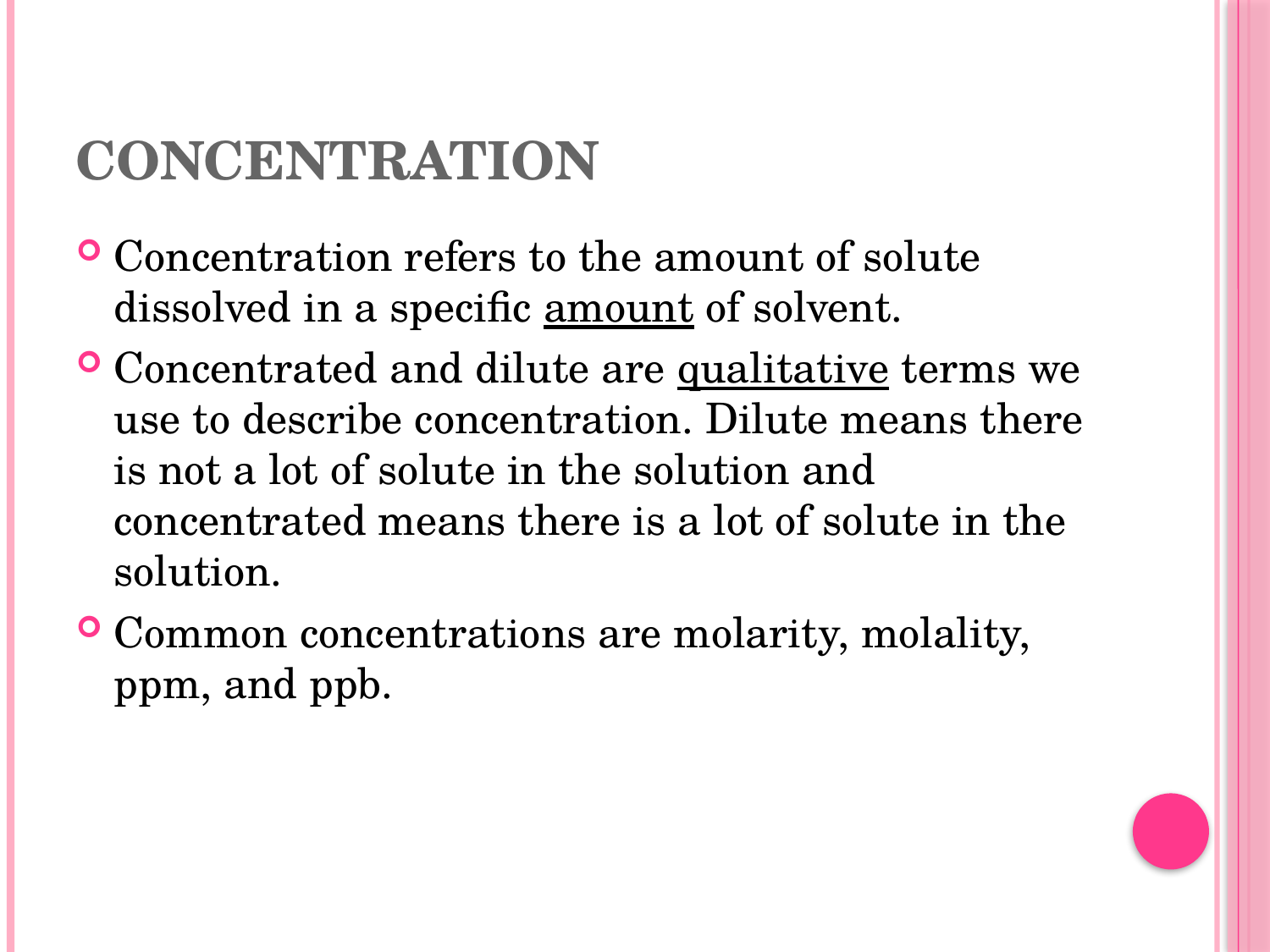

# Concentration
Concentration refers to the amount of solute dissolved in a specific amount of solvent.
Concentrated and dilute are qualitative terms we use to describe concentration. Dilute means there is not a lot of solute in the solution and concentrated means there is a lot of solute in the solution.
Common concentrations are molarity, molality, ppm, and ppb.